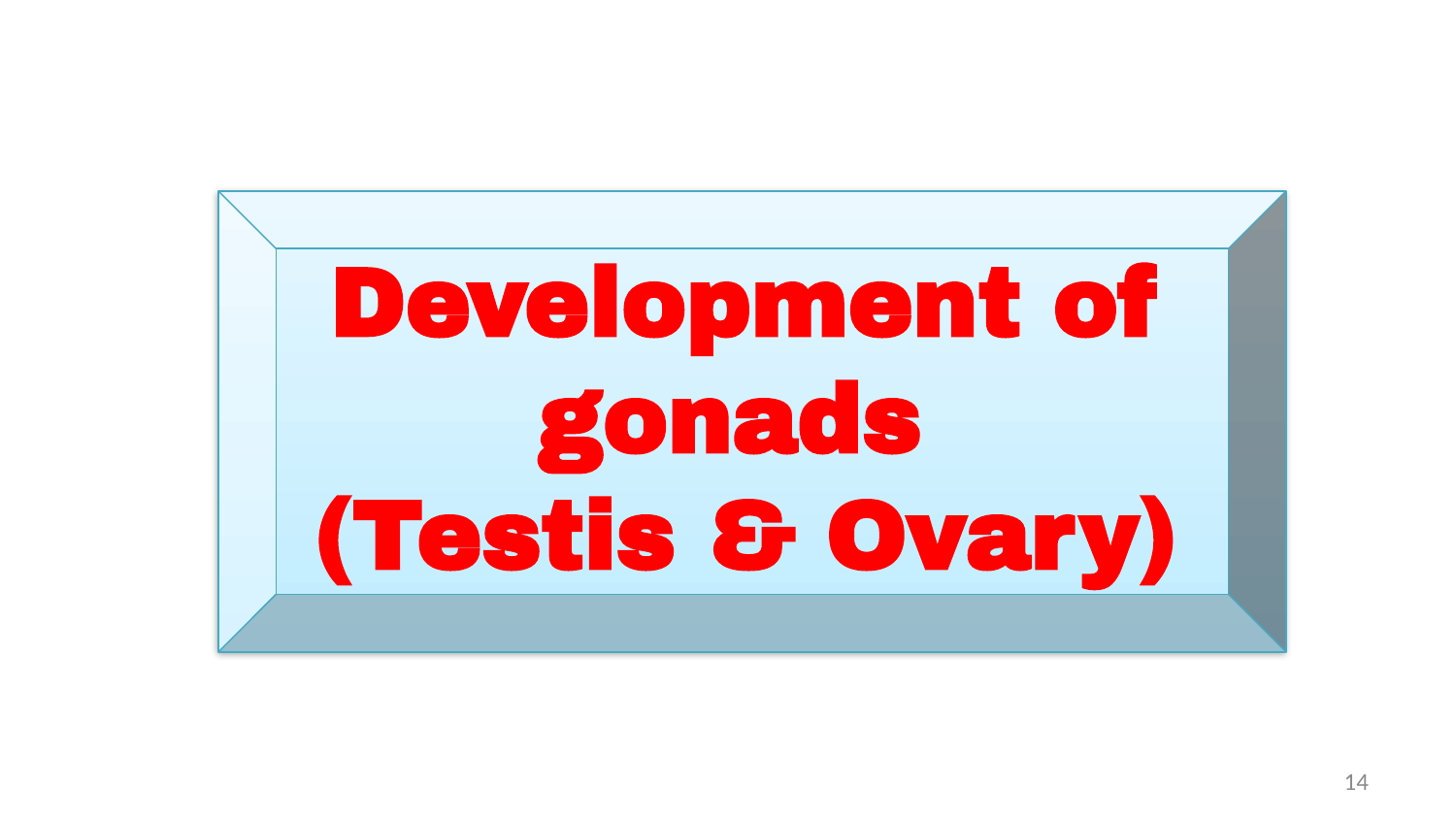

Development of gonads
(Testis & Ovary)
14